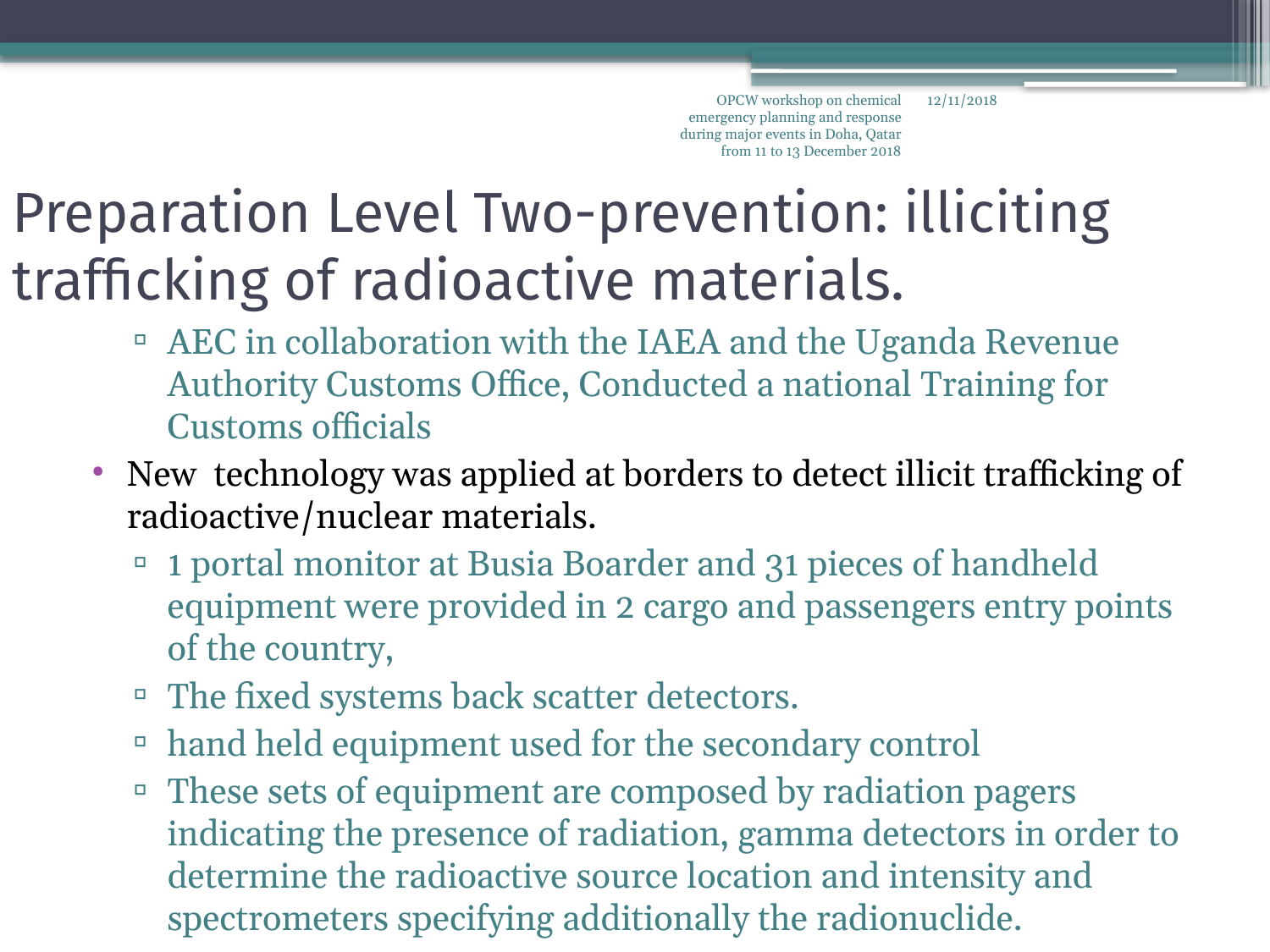

OPCW workshop on chemical emergency planning and response during major events in Doha, Qatar from 11 to 13 December 2018
12/11/2018
# Preparation Level Two-prevention: illiciting trafficking of radioactive materials.
AEC in collaboration with the IAEA and the Uganda Revenue Authority Customs Office, Conducted a national Training for Customs officials
New  technology was applied at borders to detect illicit trafficking of radioactive/nuclear materials.
1 portal monitor at Busia Boarder and 31 pieces of handheld equipment were provided in 2 cargo and passengers entry points of the country,
The fixed systems back scatter detectors.
hand held equipment used for the secondary control
These sets of equipment are composed by radiation pagers indicating the presence of radiation, gamma detectors in order to determine the radioactive source location and intensity and spectrometers specifying additionally the radionuclide.